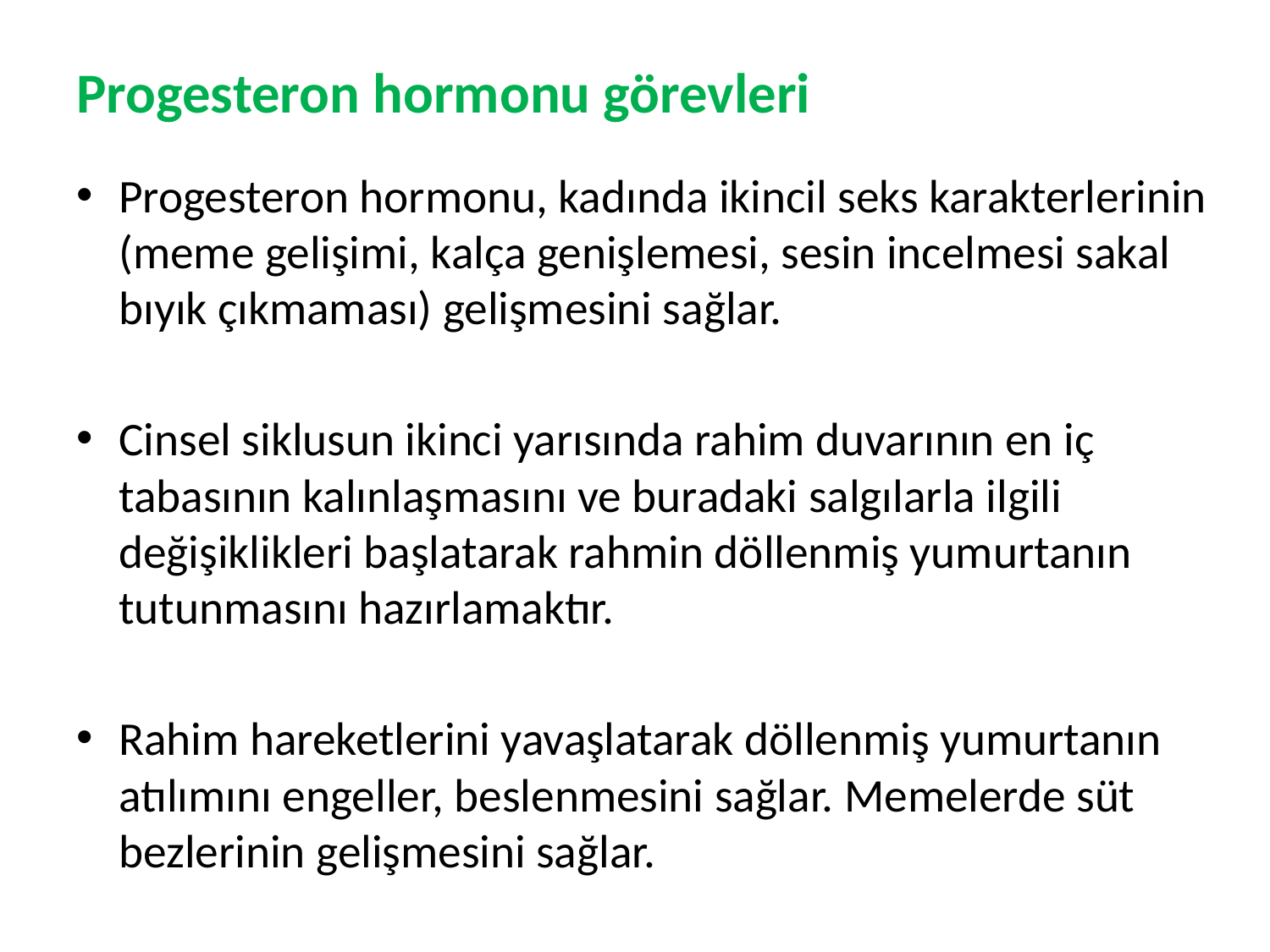

# Progesteron hormonu görevleri
Progesteron hormonu, kadında ikincil seks karakterlerinin (meme gelişimi, kalça genişlemesi, sesin incelmesi sakal bıyık çıkmaması) gelişmesini sağlar.

Cinsel siklusun ikinci yarısında rahim duvarının en iç tabasının kalınlaşmasını ve buradaki salgılarla ilgili değişiklikleri başlatarak rahmin döllenmiş yumurtanın tutunmasını hazırlamaktır.

Rahim hareketlerini yavaşlatarak döllenmiş yumurtanın atılımını engeller, beslenmesini sağlar. Memelerde süt bezlerinin gelişmesini sağlar.